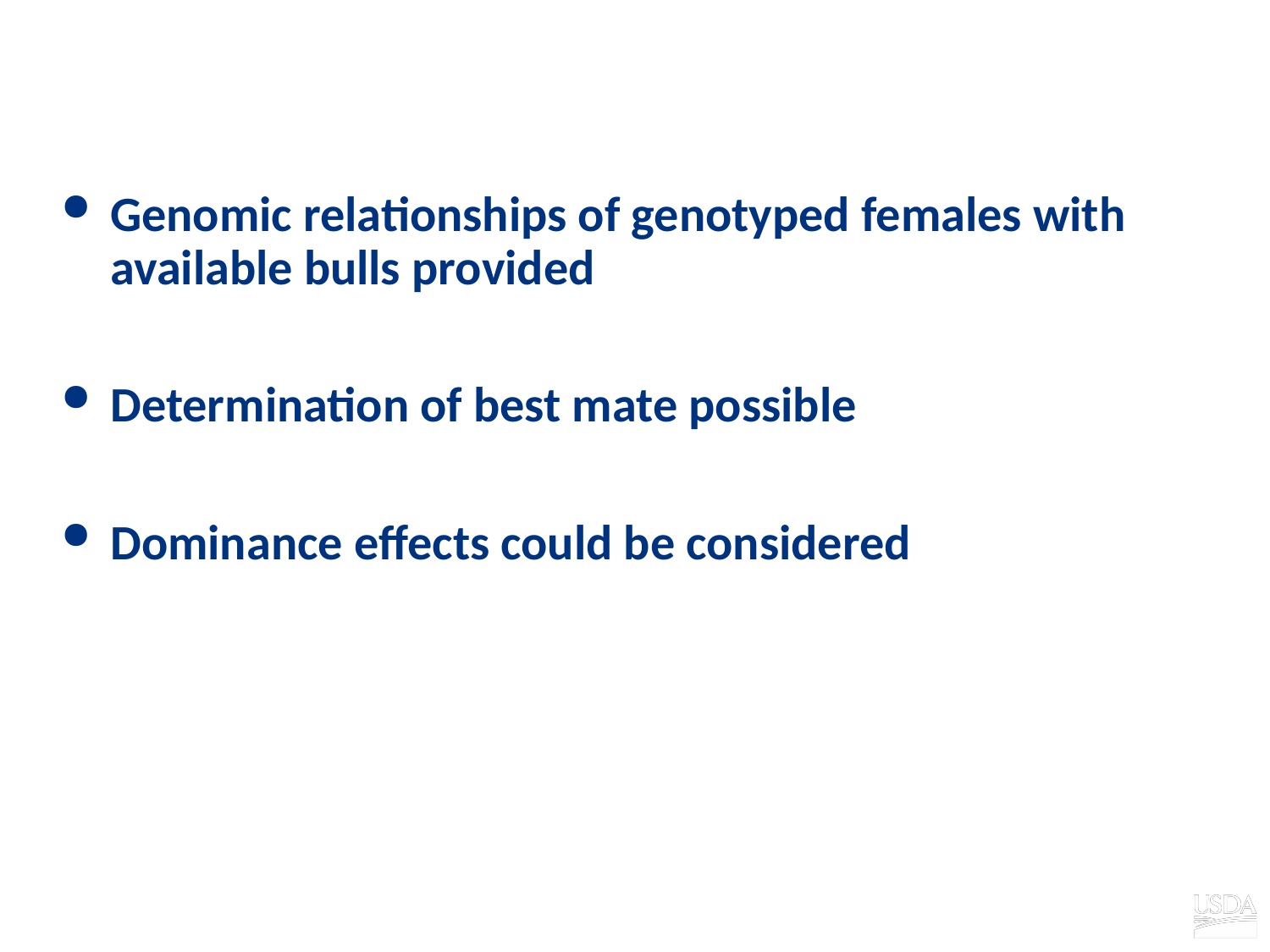

# Mating programs
Genomic relationships of genotyped females with available bulls provided
Determination of best mate possible
Dominance effects could be considered